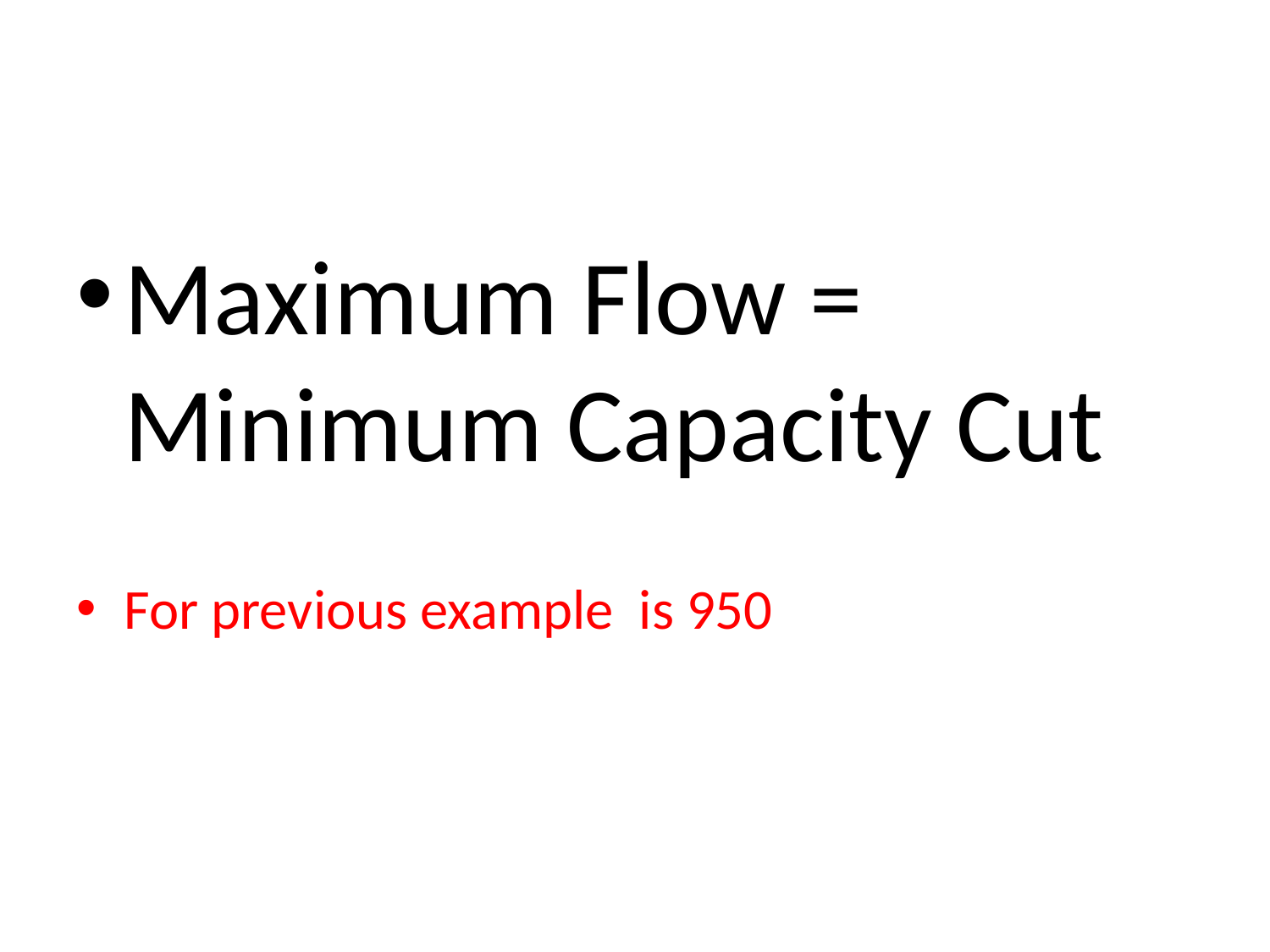

#
Maximum Flow = Minimum Capacity Cut

For previous example  is 950